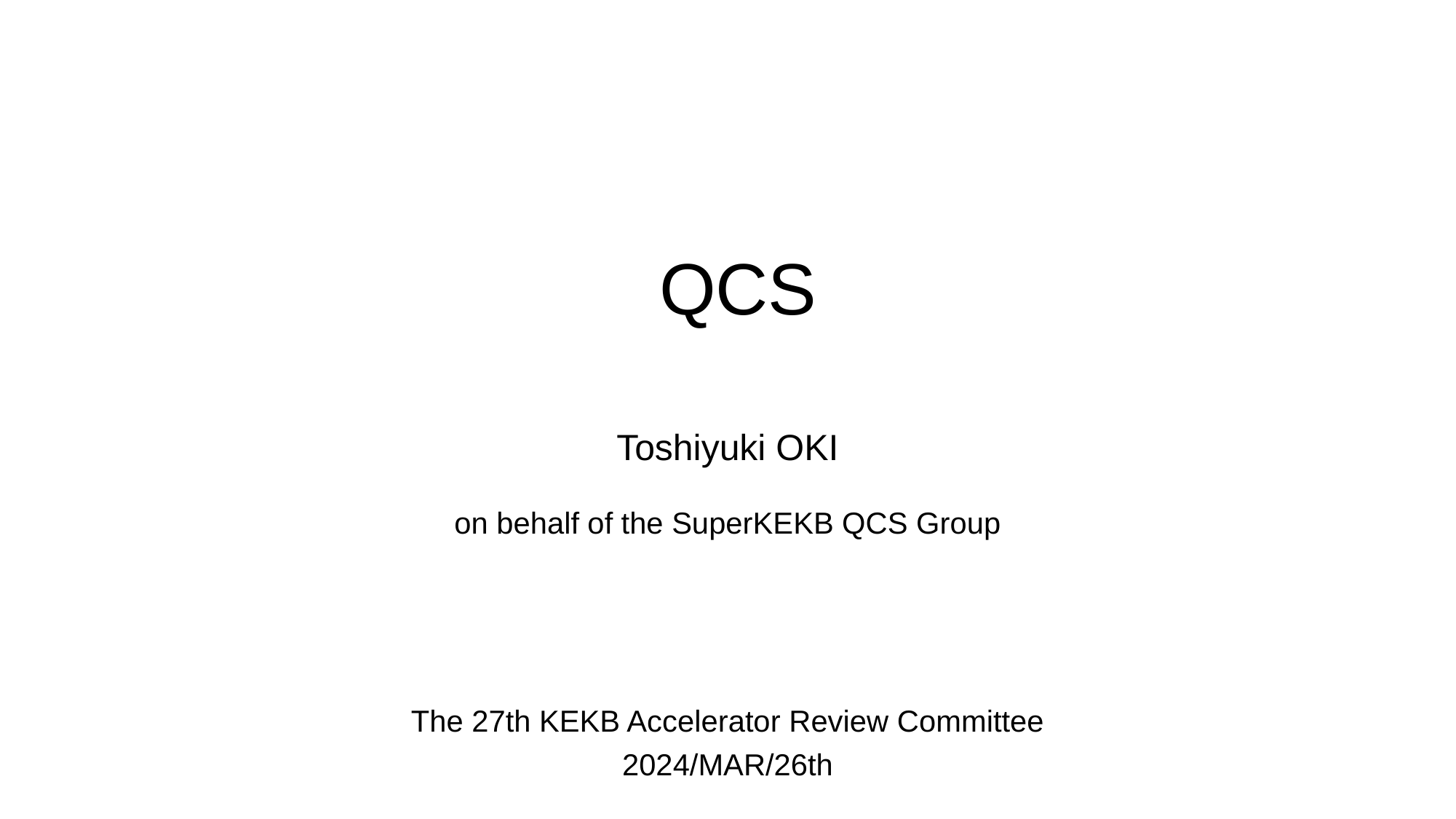

QCS
Toshiyuki OKI
on behalf of the SuperKEKB QCS Group
The 27th KEKB Accelerator Review Committee
2024/MAR/26th